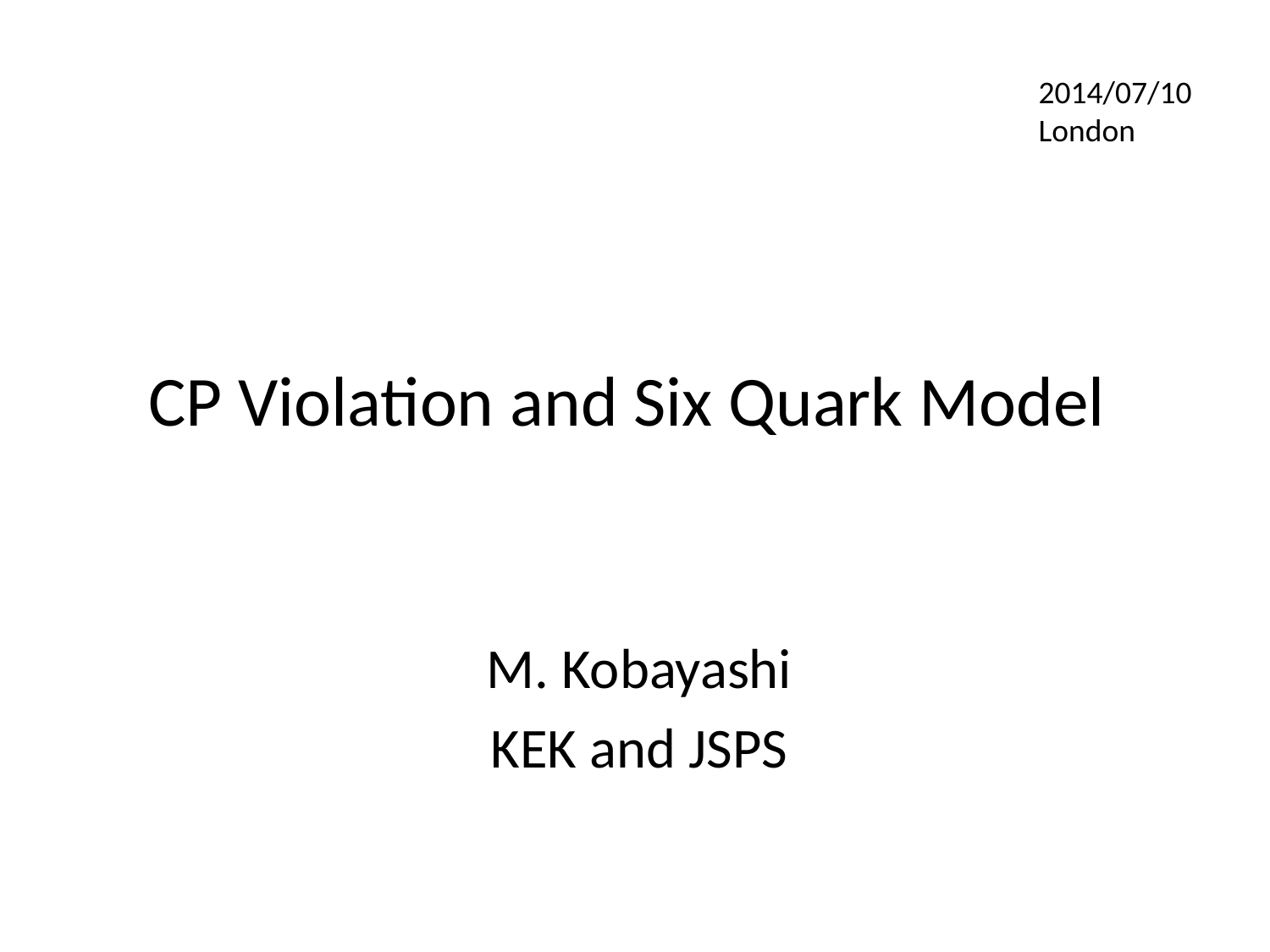

2014/07/10
London
# CP Violation and Six Quark Model
M. Kobayashi
KEK and JSPS